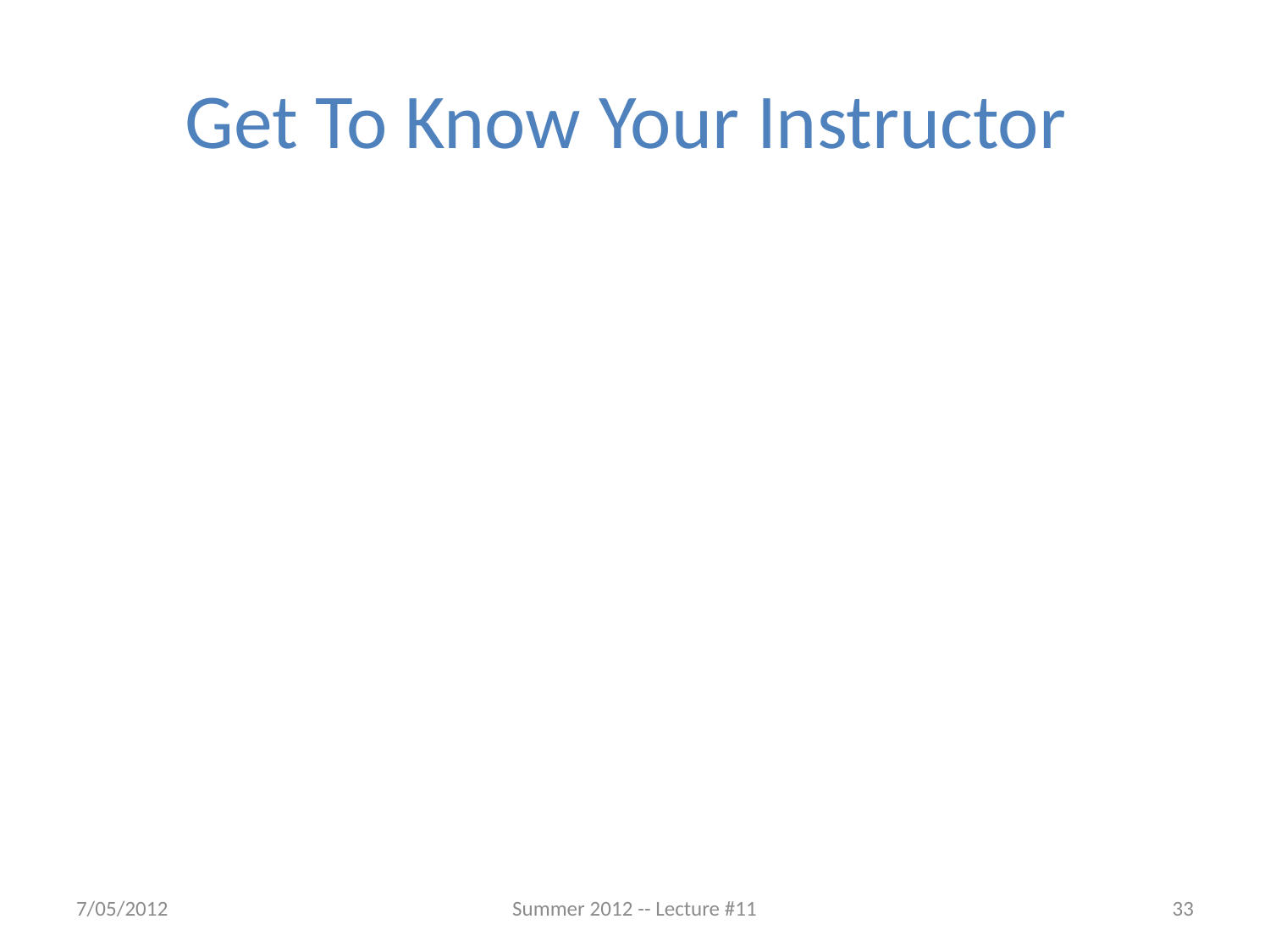

# Get To Know Your Instructor

7/05/2012
Summer 2012 -- Lecture #11
33